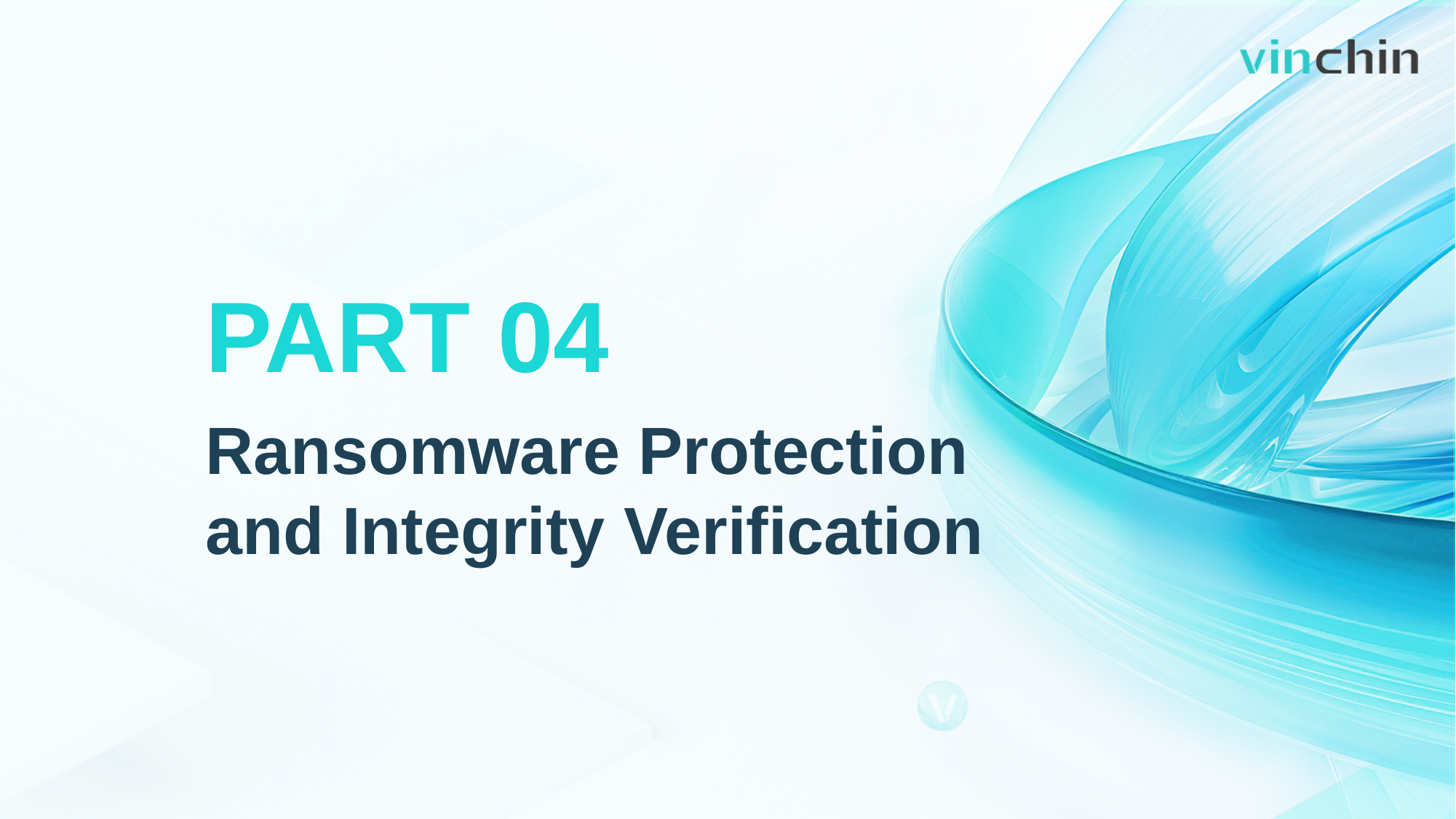

PART 04
Ransomware Protection and Integrity Verification